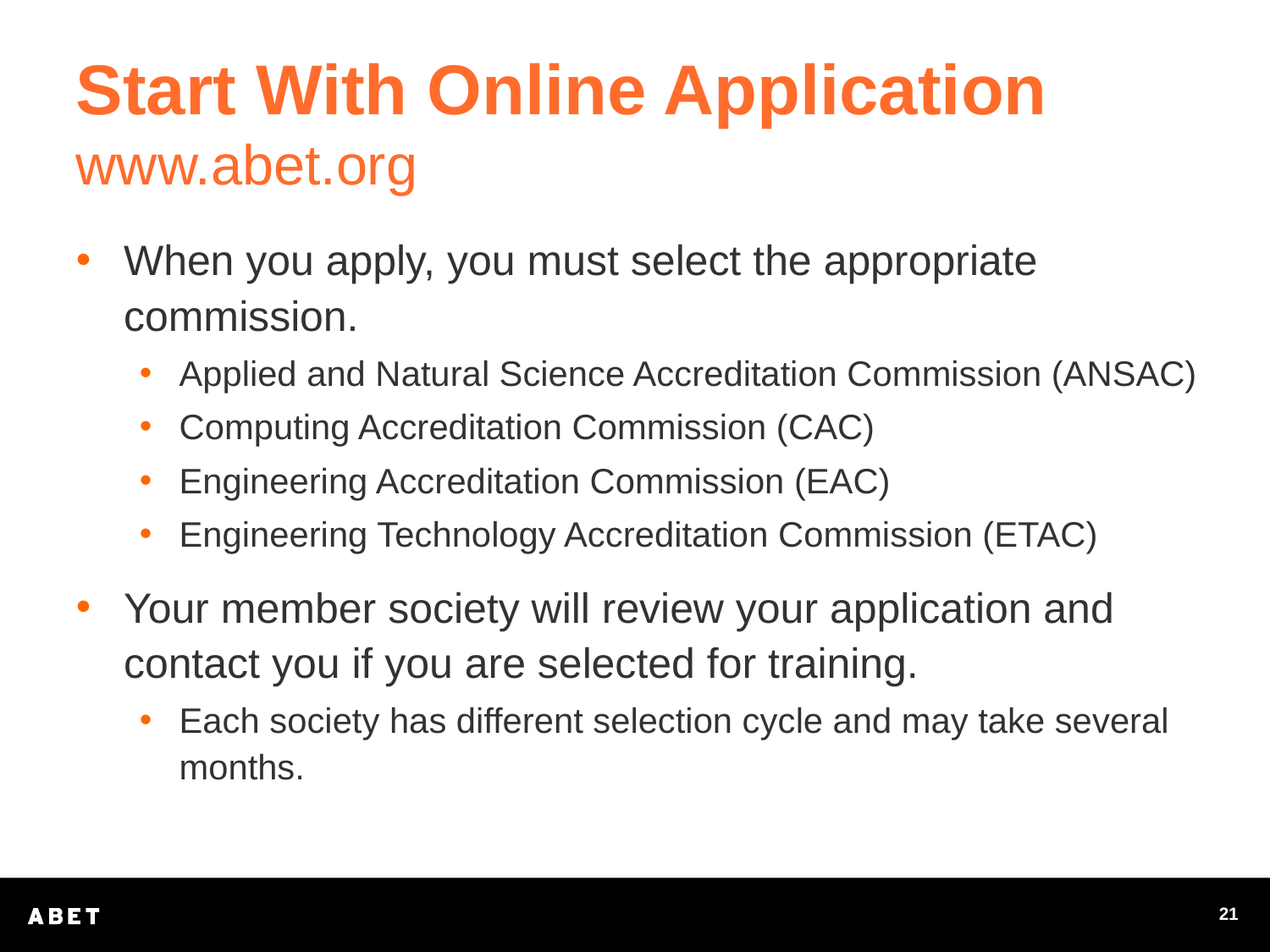

# Start With Online Application www.abet.org
When you apply, you must select the appropriate commission.
Applied and Natural Science Accreditation Commission (ANSAC)
Computing Accreditation Commission (CAC)
Engineering Accreditation Commission (EAC)
Engineering Technology Accreditation Commission (ETAC)
Your member society will review your application and contact you if you are selected for training.
Each society has different selection cycle and may take several months.